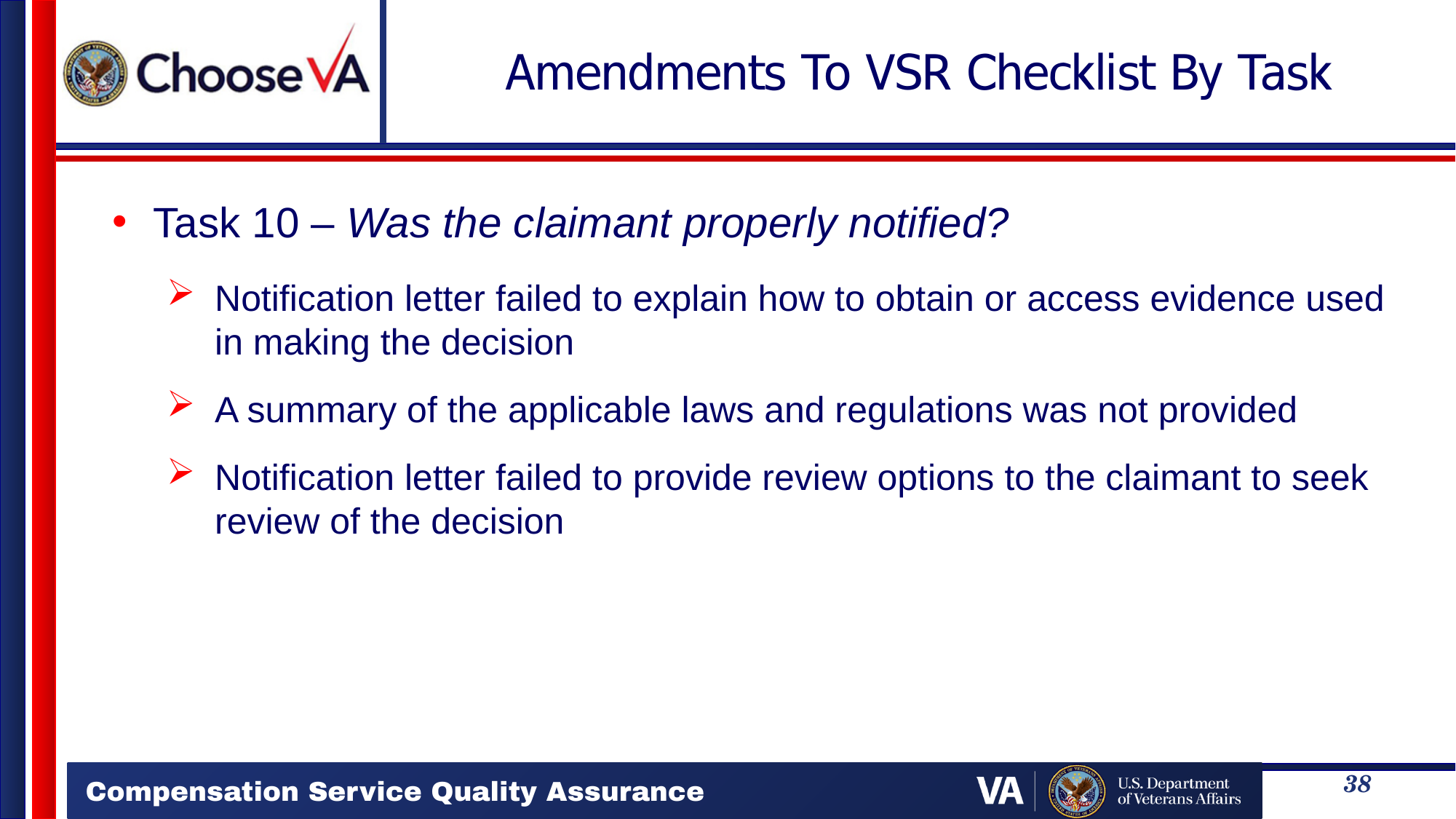

# Amendments To VSR Checklist By Task
Task 10 – Was the claimant properly notified?

Notification letter failed to explain how to obtain or access evidence used in making the decision

A summary of the applicable laws and regulations was not provided

Notification letter failed to provide review options to the claimant to seek review of the decision
38